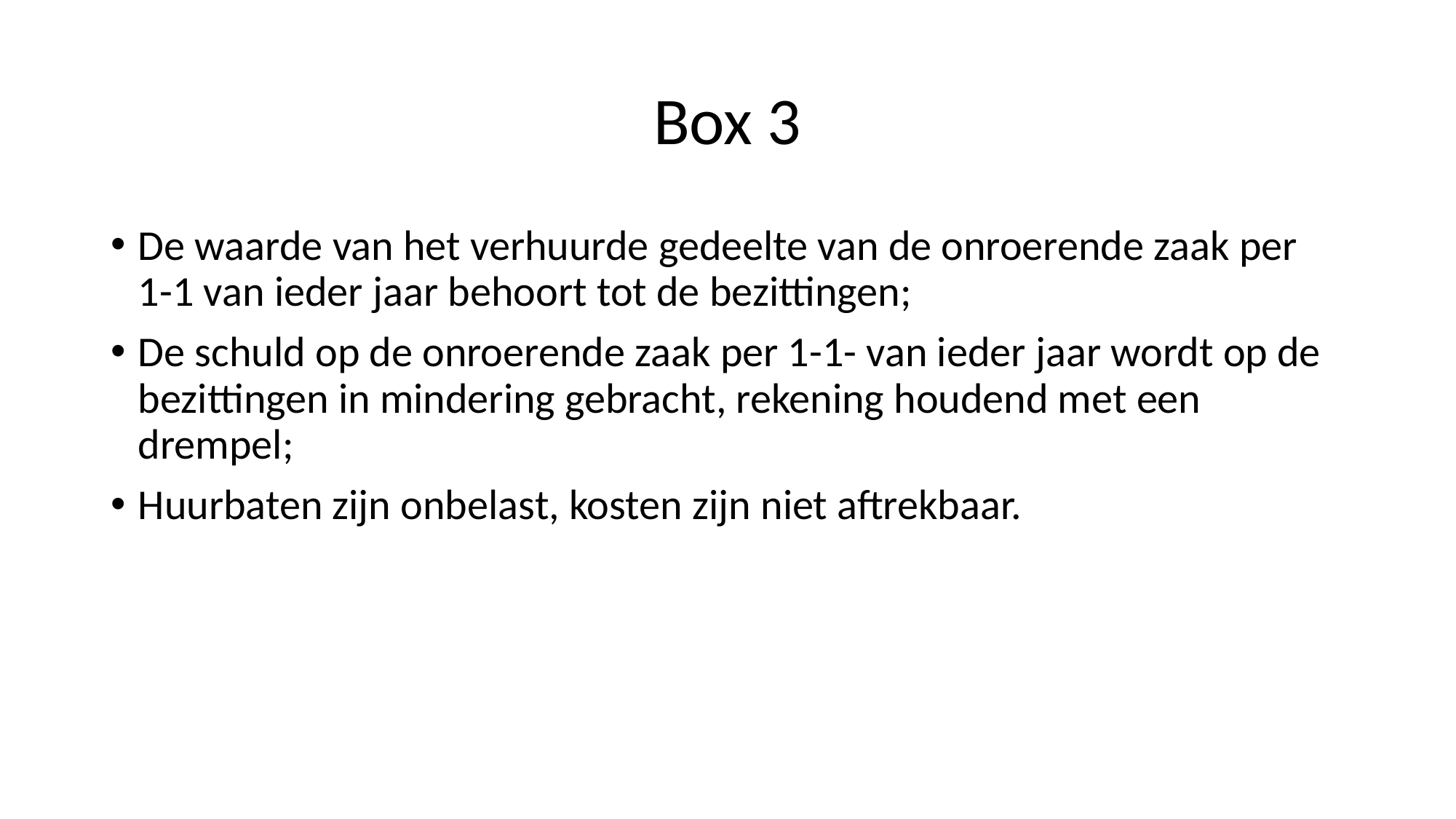

# Box 3
De waarde van het verhuurde gedeelte van de onroerende zaak per
1-1 van ieder jaar behoort tot de bezittingen;
De schuld op de onroerende zaak per 1-1- van ieder jaar wordt op de bezittingen in mindering gebracht, rekening houdend met een drempel;
Huurbaten zijn onbelast, kosten zijn niet aftrekbaar.